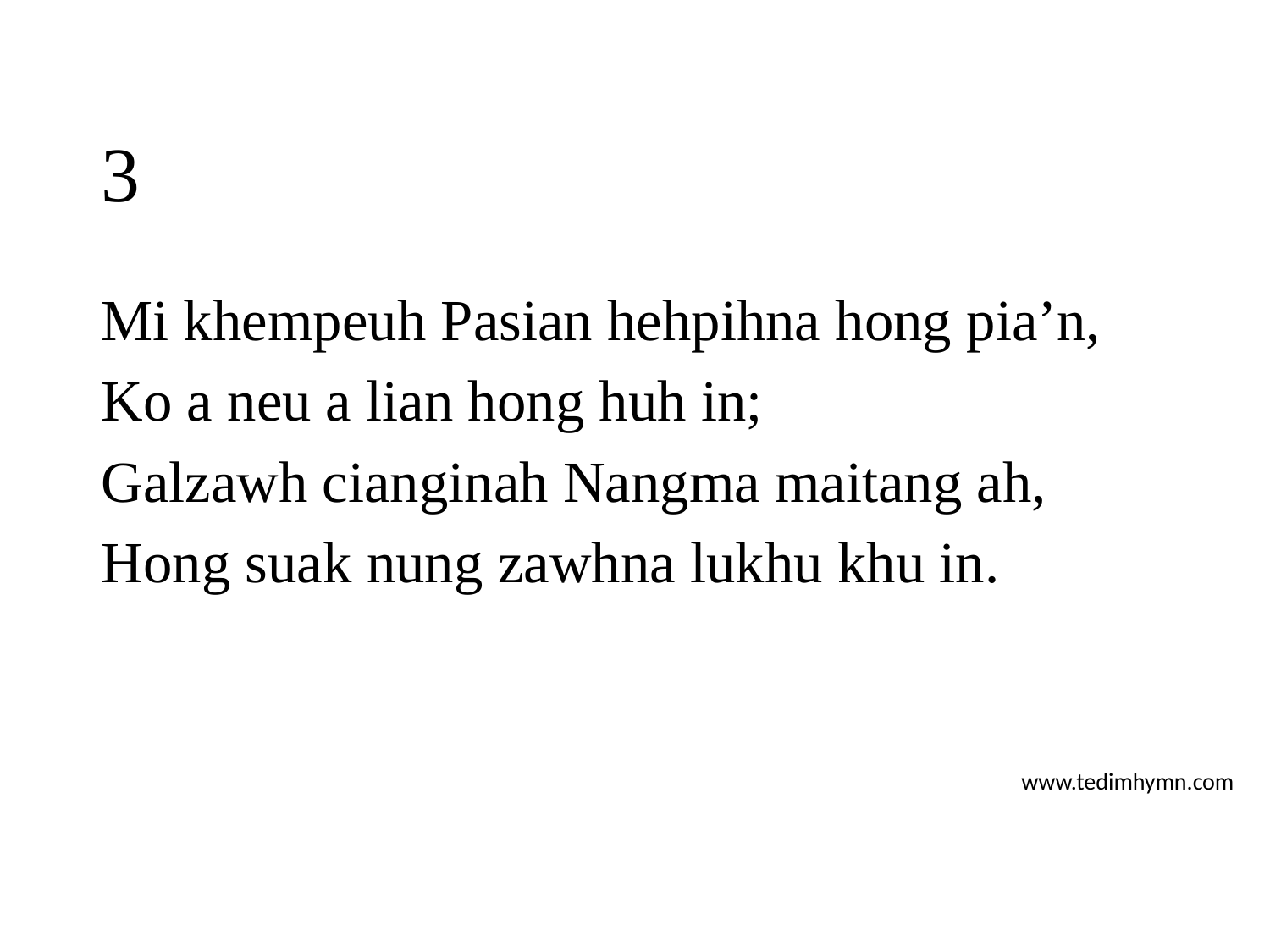

# 3
Mi khempeuh Pasian hehpihna hong pia’n,
Ko a neu a lian hong huh in;
Galzawh cianginah Nangma maitang ah,
Hong suak nung zawhna lukhu khu in.

www.tedimhymn.com